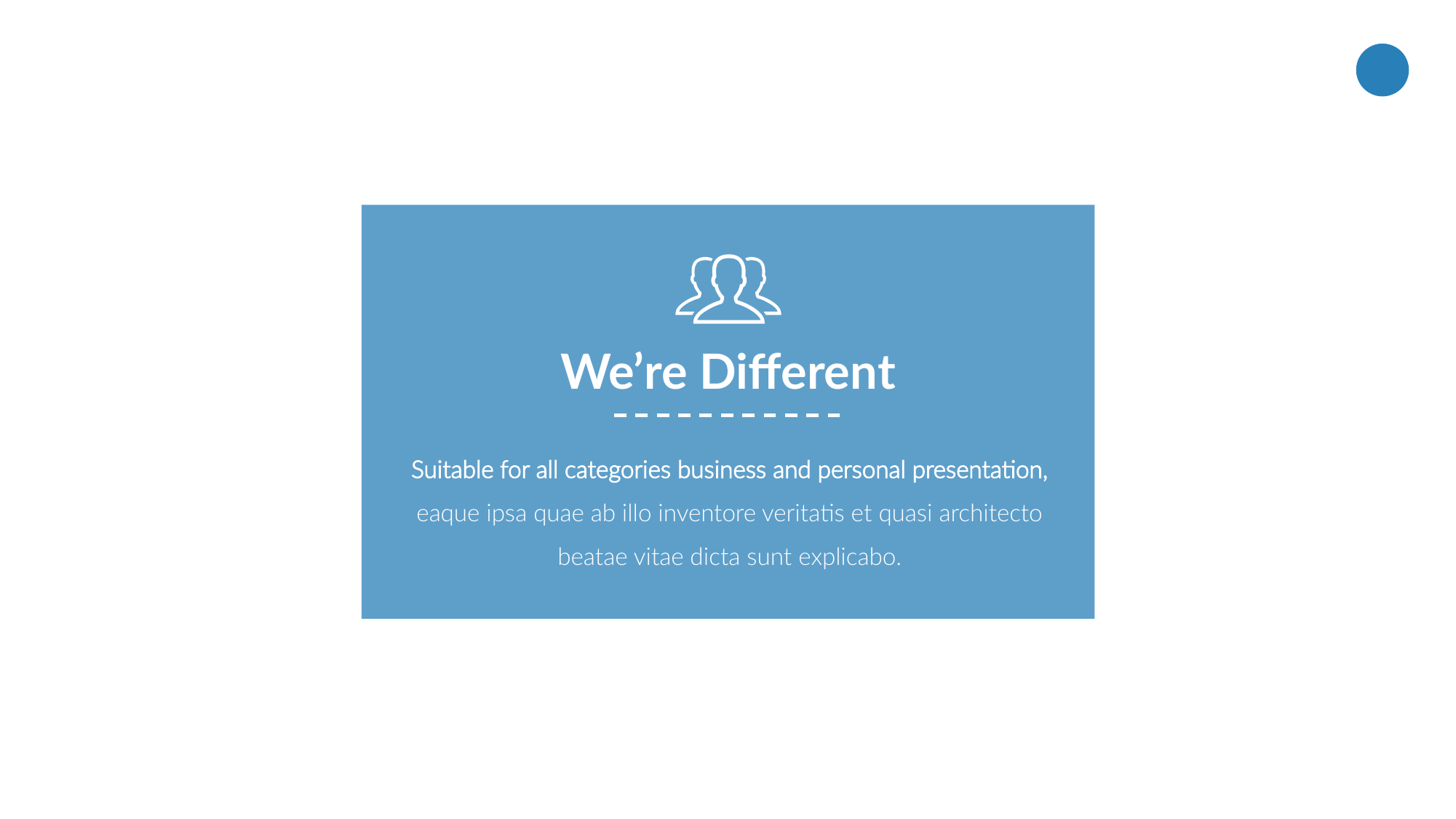

We’re Different

Suitable for all categories business and personal presentation, eaque ipsa quae ab illo inventore veritatis et quasi architecto beatae vitae dicta sunt explicabo.